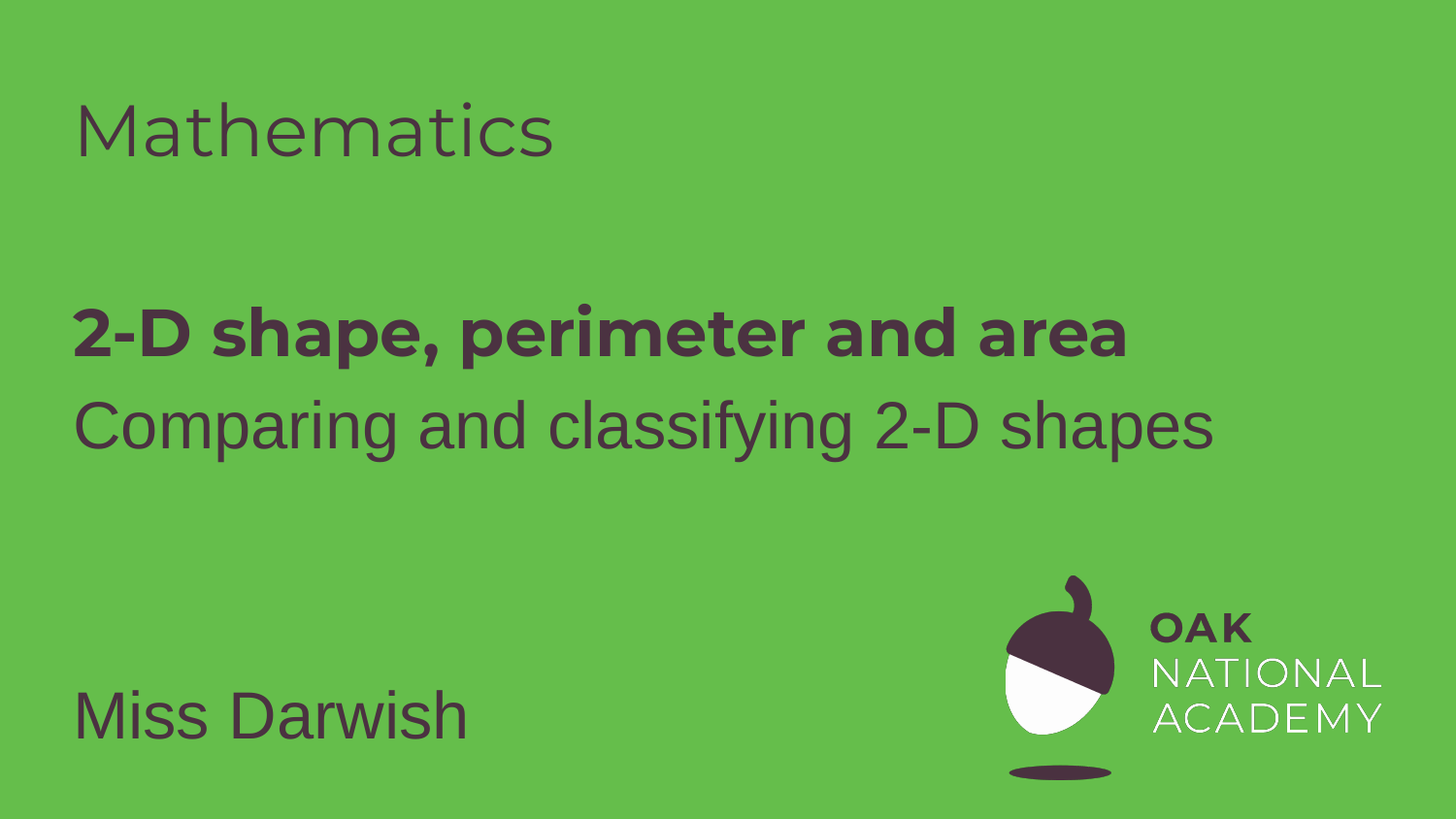

Mathematics

# 2-D shape, perimeter and area
Comparing and classifying 2-D shapes
Miss Darwish